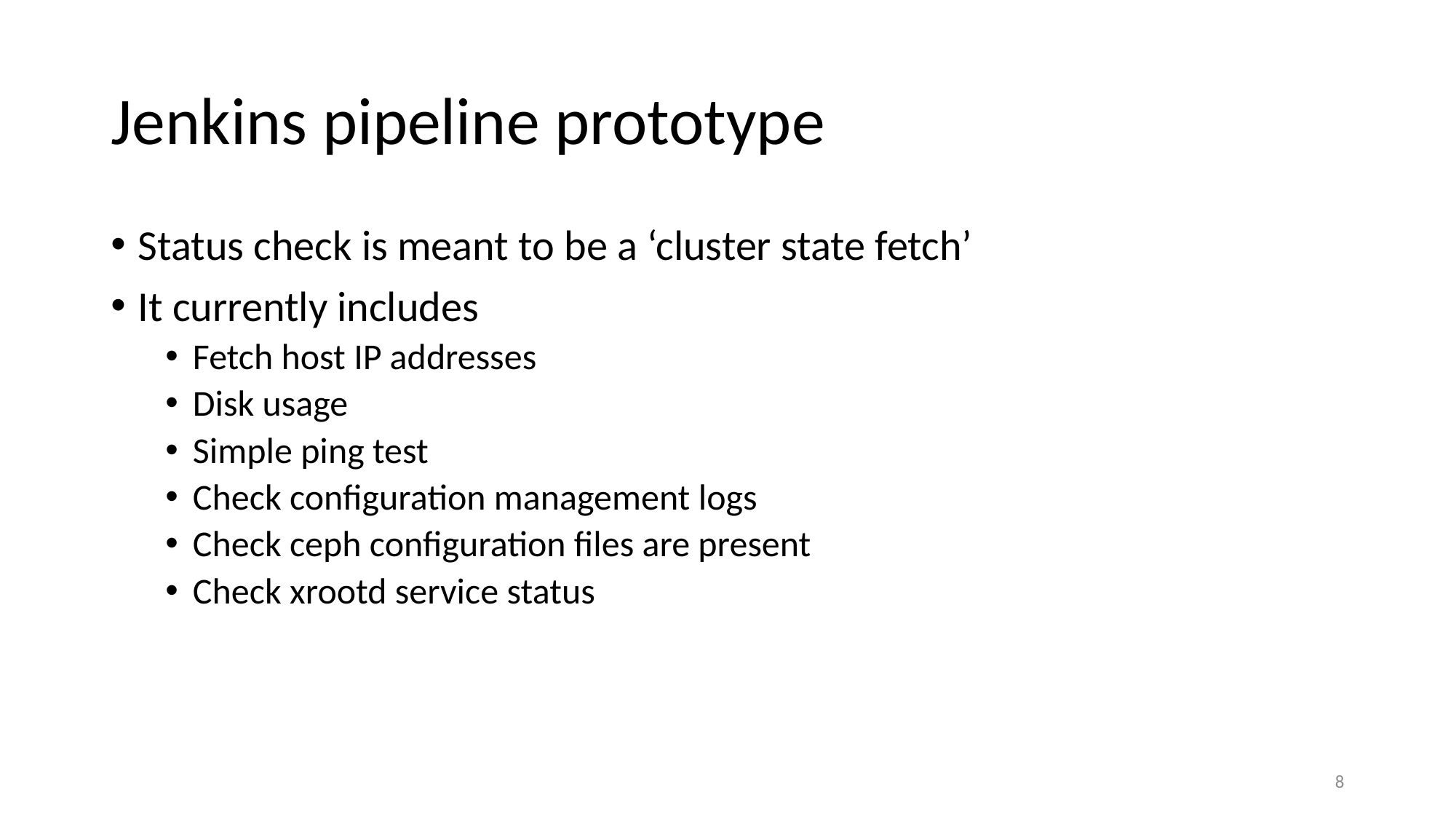

# Jenkins pipeline prototype
Status check is meant to be a ‘cluster state fetch’
It currently includes
Fetch host IP addresses
Disk usage
Simple ping test
Check configuration management logs
Check ceph configuration files are present
Check xrootd service status

8